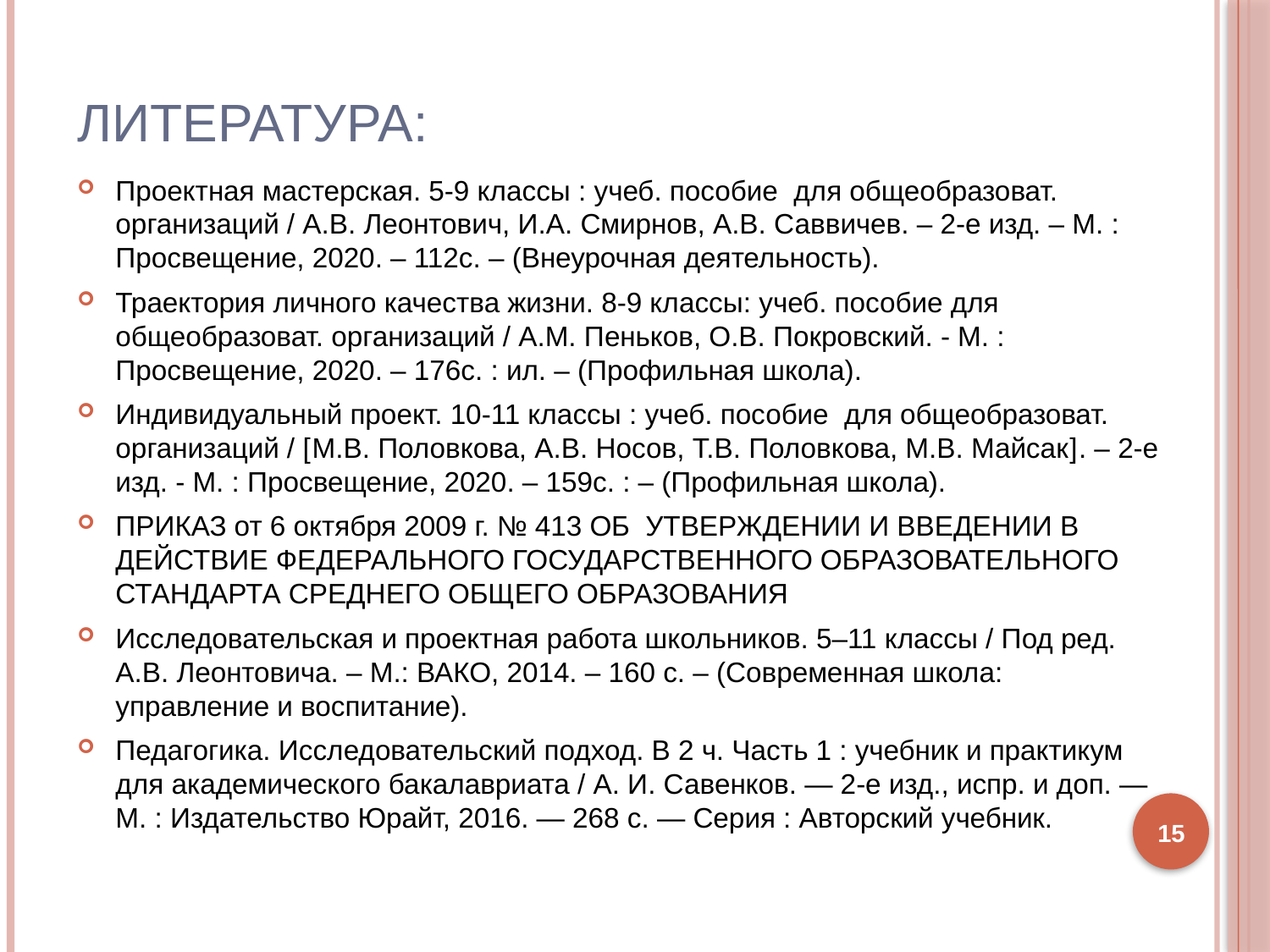

# Литература:
Проектная мастерская. 5-9 классы : учеб. пособие  для общеобразоват. организаций / А.В. Леонтович, И.А. Смирнов, А.В. Саввичев. – 2-е изд. – М. : Просвещение, 2020. – 112с. – (Внеурочная деятельность).
Траектория личного качества жизни. 8-9 классы: учеб. пособие для общеобразоват. организаций / А.М. Пеньков, О.В. Покровский. - М. : Просвещение, 2020. – 176с. : ил. – (Профильная школа).
Индивидуальный проект. 10-11 классы : учеб. пособие  для общеобразоват. организаций / [М.В. Половкова, А.В. Носов, Т.В. Половкова, М.В. Майсак]. – 2-е изд. - М. : Просвещение, 2020. – 159с. : – (Профильная школа).
ПРИКАЗ от 6 октября 2009 г. № 413 ОБ  УТВЕРЖДЕНИИ И ВВЕДЕНИИ В ДЕЙСТВИЕ ФЕДЕРАЛЬНОГО ГОСУДАРСТВЕННОГО ОБРАЗОВАТЕЛЬНОГО СТАНДАРТА СРЕДНЕГО ОБЩЕГО ОБРАЗОВАНИЯ
Исследовательская и проектная работа школьников. 5–11 классы / Под ред. А.В. Леонтовича. – М.: ВАКО, 2014. – 160 с. – (Современная школа: управление и воспитание).
Педагогика. Исследовательский подход. В 2 ч. Часть 1 : учебник и практикум для академического бакалавриата / А. И. Савенков. — 2-е изд., испр. и доп. — М. : Издательство Юрайт, 2016. — 268 с. — Серия : Авторский учебник.
15